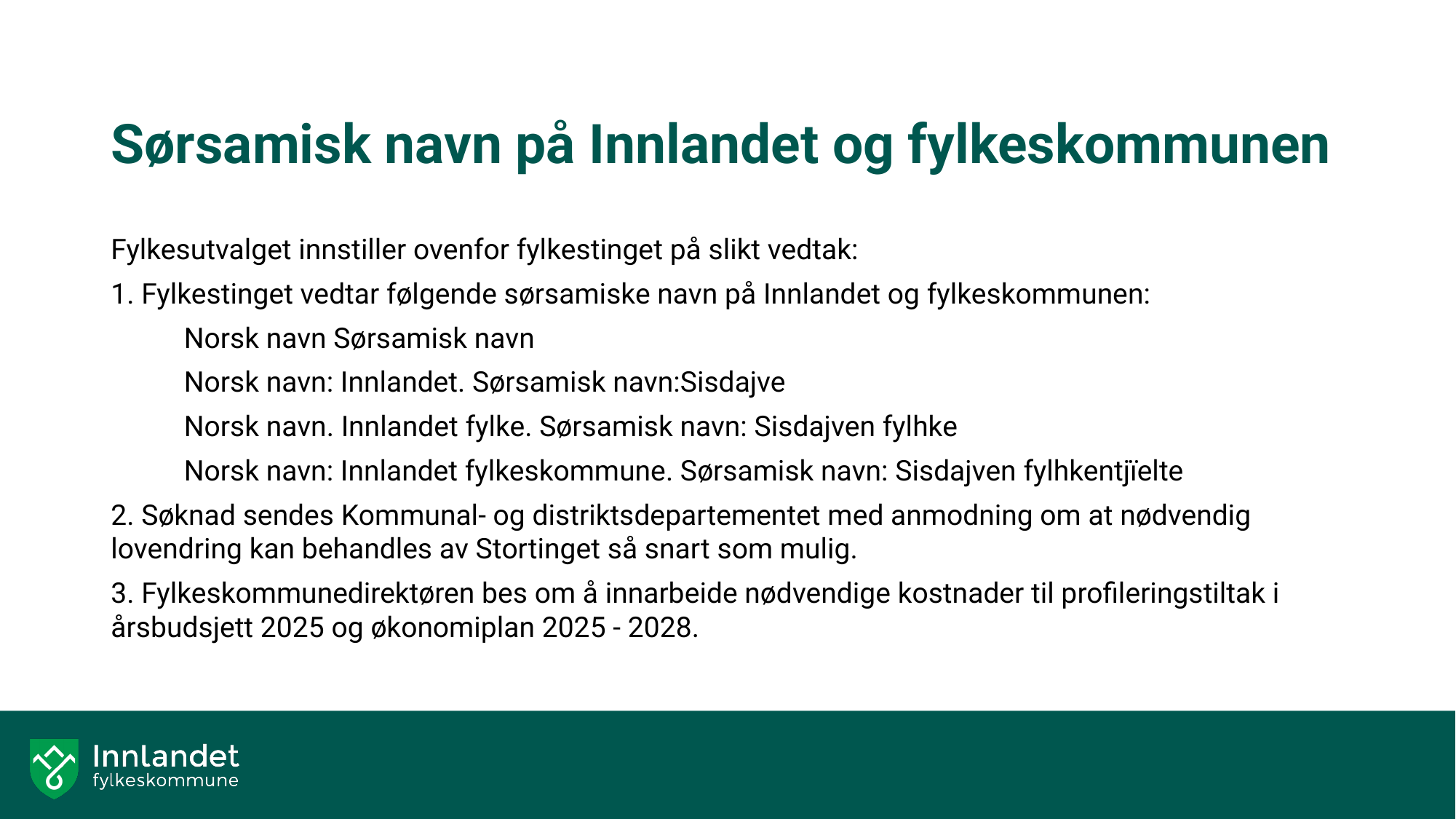

# Sørsamisk navn på Innlandet og fylkeskommunen
Fylkesutvalget innstiller ovenfor fylkestinget på slikt vedtak:
1. Fylkestinget vedtar følgende sørsamiske navn på Innlandet og fylkeskommunen:
	Norsk navn Sørsamisk navn
	Norsk navn: Innlandet. Sørsamisk navn:Sisdajve
	Norsk navn. Innlandet fylke. Sørsamisk navn: Sisdajven fylhke
	Norsk navn: Innlandet fylkeskommune. Sørsamisk navn: Sisdajven fylhkentjïelte
2. Søknad sendes Kommunal- og distriktsdepartementet med anmodning om at nødvendig lovendring kan behandles av Stortinget så snart som mulig.
3. Fylkeskommunedirektøren bes om å innarbeide nødvendige kostnader til profileringstiltak i årsbudsjett 2025 og økonomiplan 2025 - 2028.